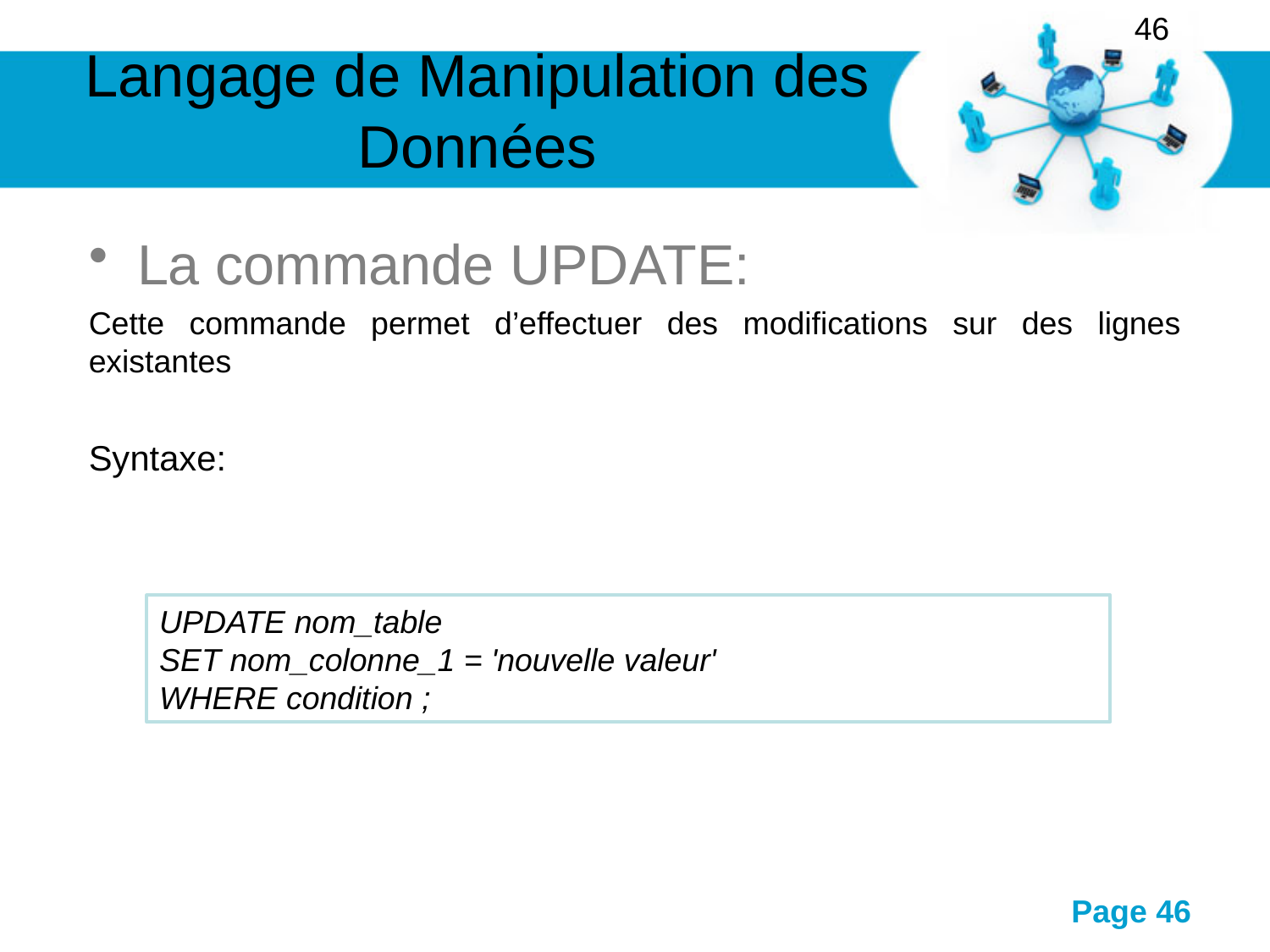

46
# Langage de Manipulation des Données
La commande UPDATE:
Cette commande permet d’effectuer des modifications sur des lignes existantes

Syntaxe:

UPDATE nom_table
SET nom_colonne_1 = 'nouvelle valeur'
WHERE condition ;